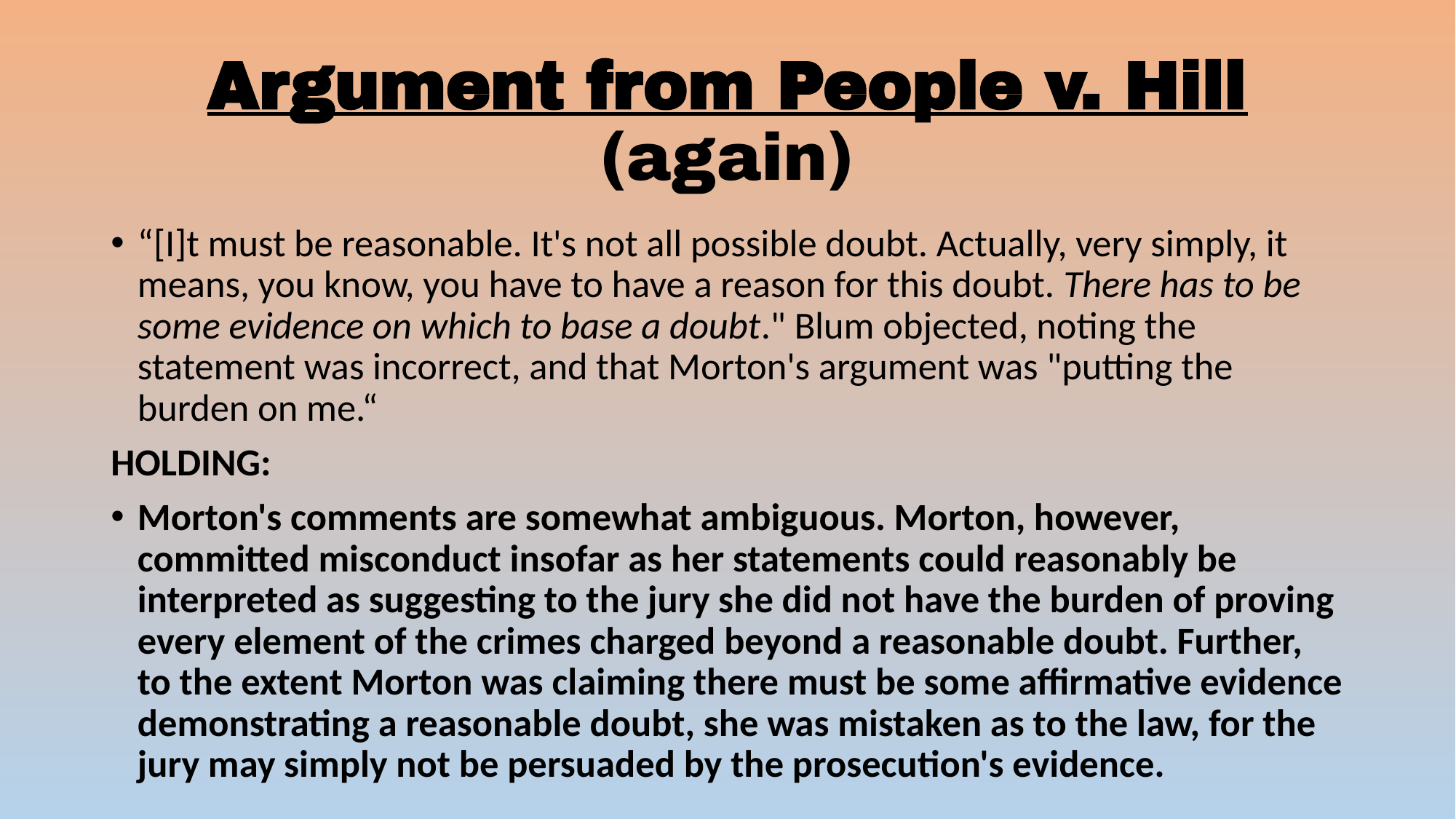

# Argument from People v. Hill (again)
“[I]t must be reasonable. It's not all possible doubt. Actually, very simply, it means, you know, you have to have a reason for this doubt. There has to be some evidence on which to base a doubt." Blum objected, noting the statement was incorrect, and that Morton's argument was "putting the burden on me.“
HOLDING:
Morton's comments are somewhat ambiguous. Morton, however, committed misconduct insofar as her statements could reasonably be interpreted as suggesting to the jury she did not have the burden of proving every element of the crimes charged beyond a reasonable doubt. Further, to the extent Morton was claiming there must be some affirmative evidence demonstrating a reasonable doubt, she was mistaken as to the law, for the jury may simply not be persuaded by the prosecution's evidence.